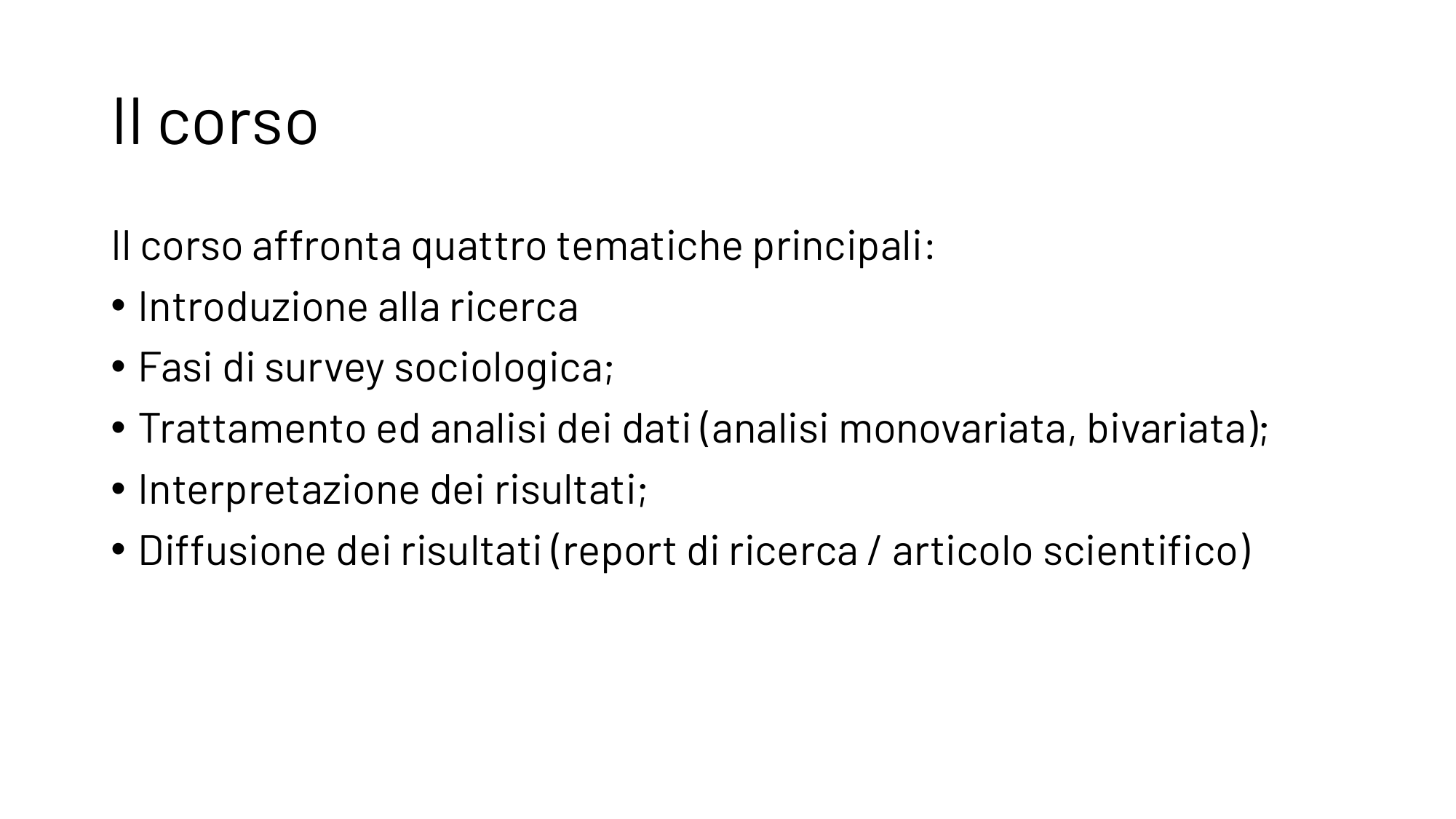

# Il corso
Il corso affronta quattro tematiche principali:
Introduzione alla ricerca
Fasi di survey sociologica;
Trattamento ed analisi dei dati (analisi monovariata, bivariata);
Interpretazione dei risultati;
Diffusione dei risultati (report di ricerca / articolo scientifico)